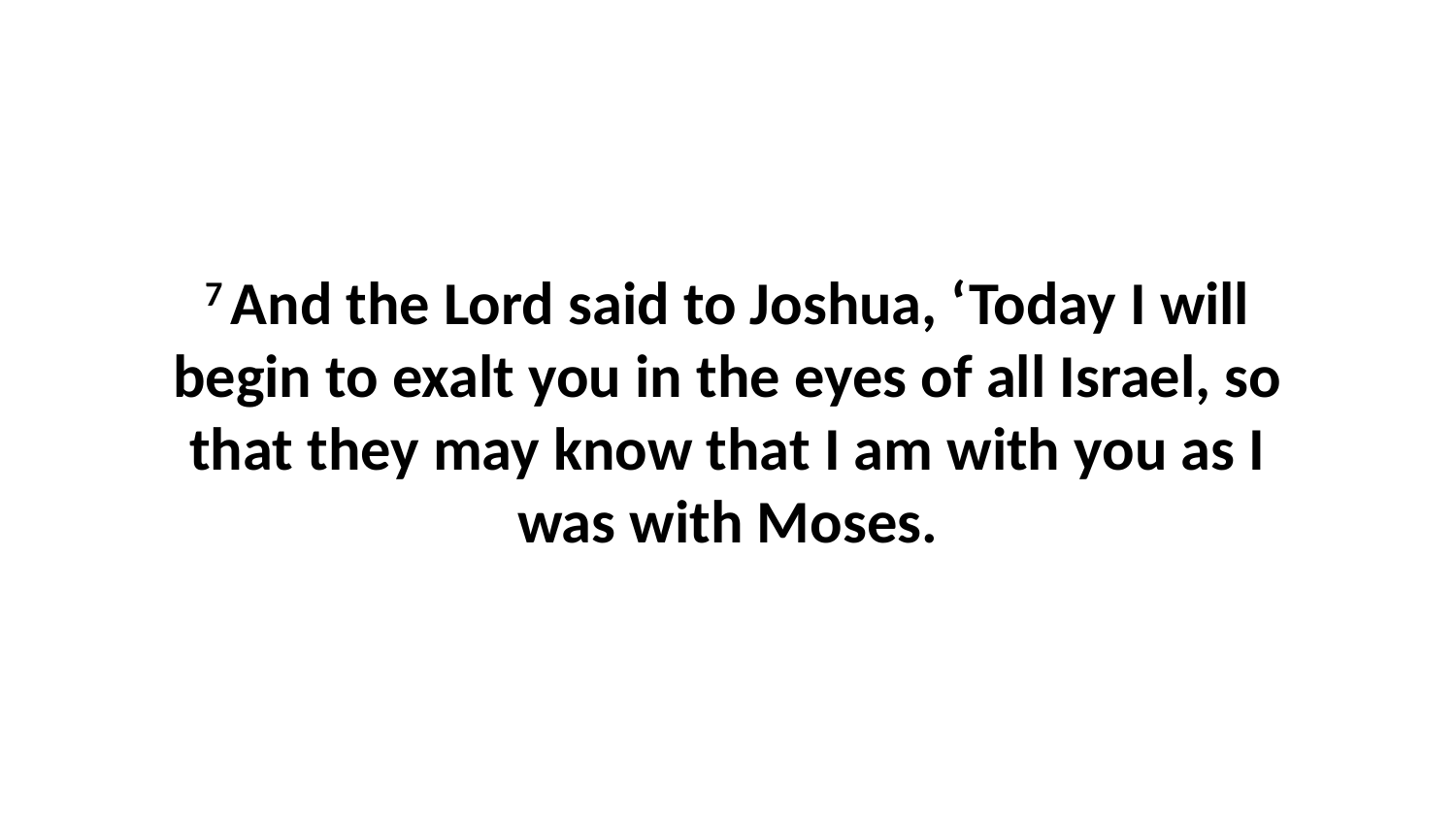

7 And the Lord said to Joshua, ‘Today I will begin to exalt you in the eyes of all Israel, so that they may know that I am with you as I was with Moses.